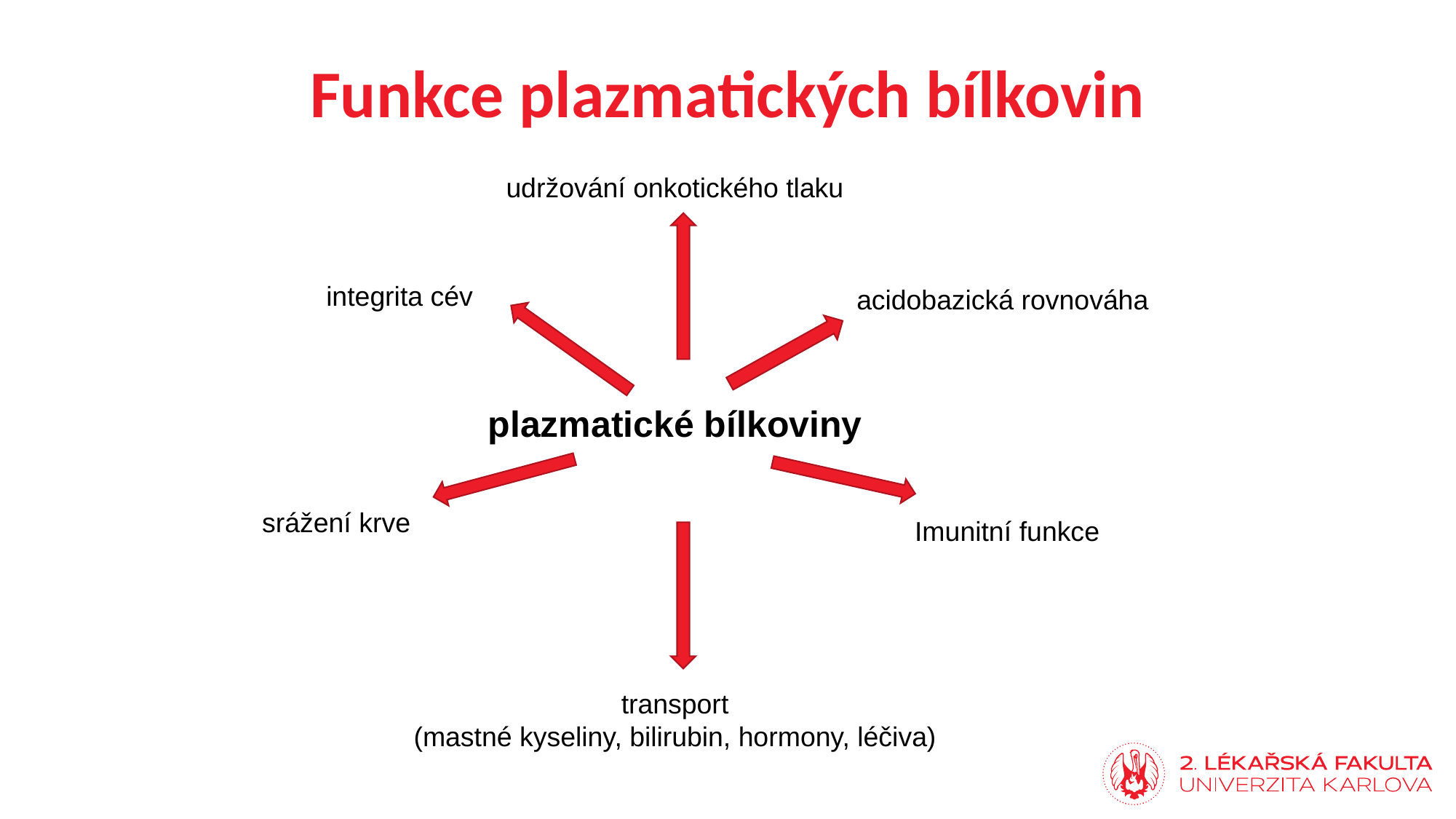

# Funkce plazmatických bílkovin
udržování onkotického tlaku
integrita cév

acidobazická rovnováha

plazmatické bílkoviny

srážení krve
Imunitní funkce

transport
(mastné kyseliny, bilirubin, hormony, léčiva)